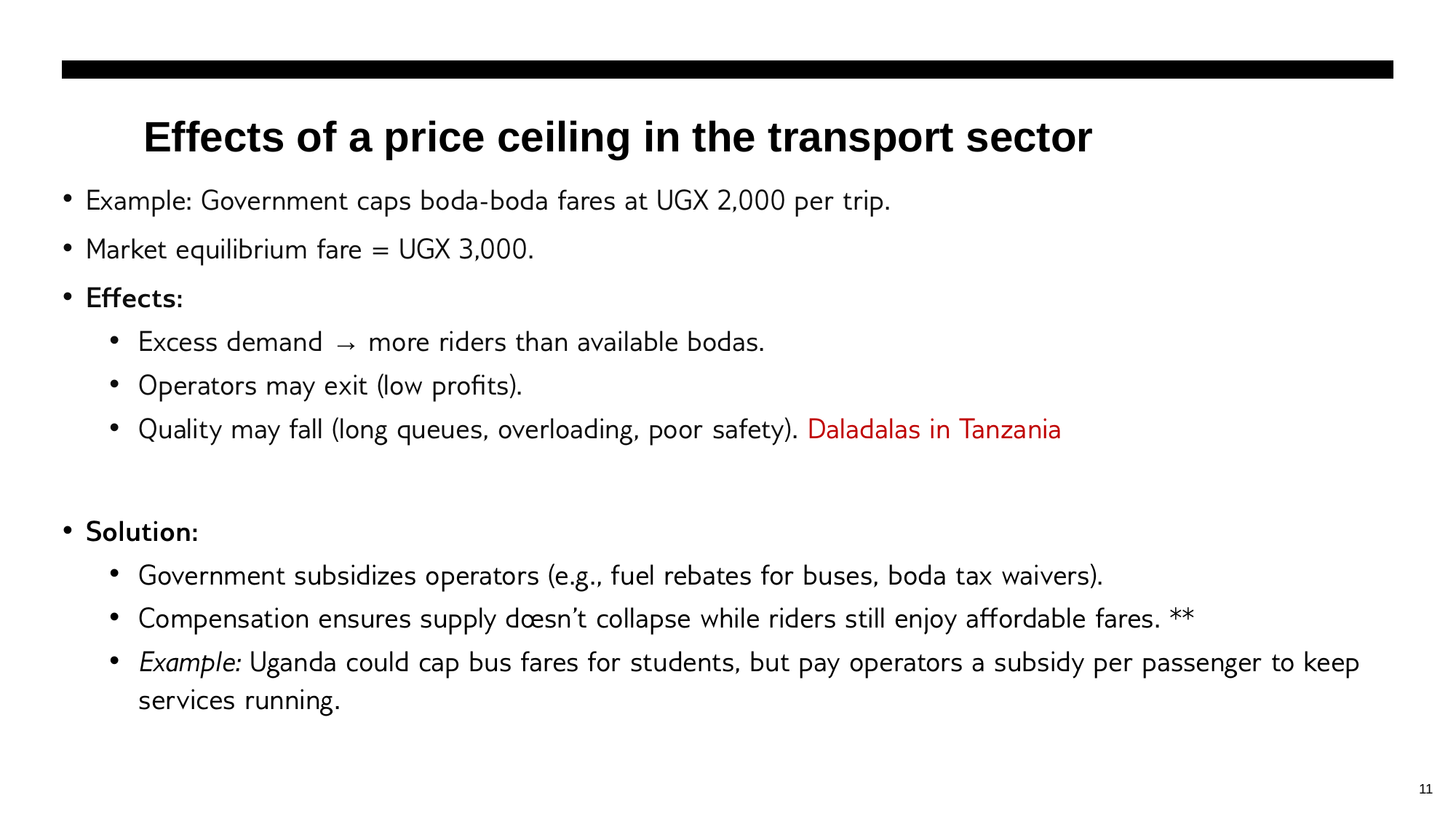

#
Effects of a price ceiling in the transport sector
Example: Government caps boda-boda fares at UGX 2,000 per trip.
Market equilibrium fare = UGX 3,000.
Effects:
Excess demand → more riders than available bodas.
Operators may exit (low profits).
Quality may fall (long queues, overloading, poor safety). Daladalas in Tanzania

Solution:
Government subsidizes operators (e.g., fuel rebates for buses, boda tax waivers).
Compensation ensures supply doesn’t collapse while riders still enjoy affordable fares. **
Example: Uganda could cap bus fares for students, but pay operators a subsidy per passenger to keep services running.

11